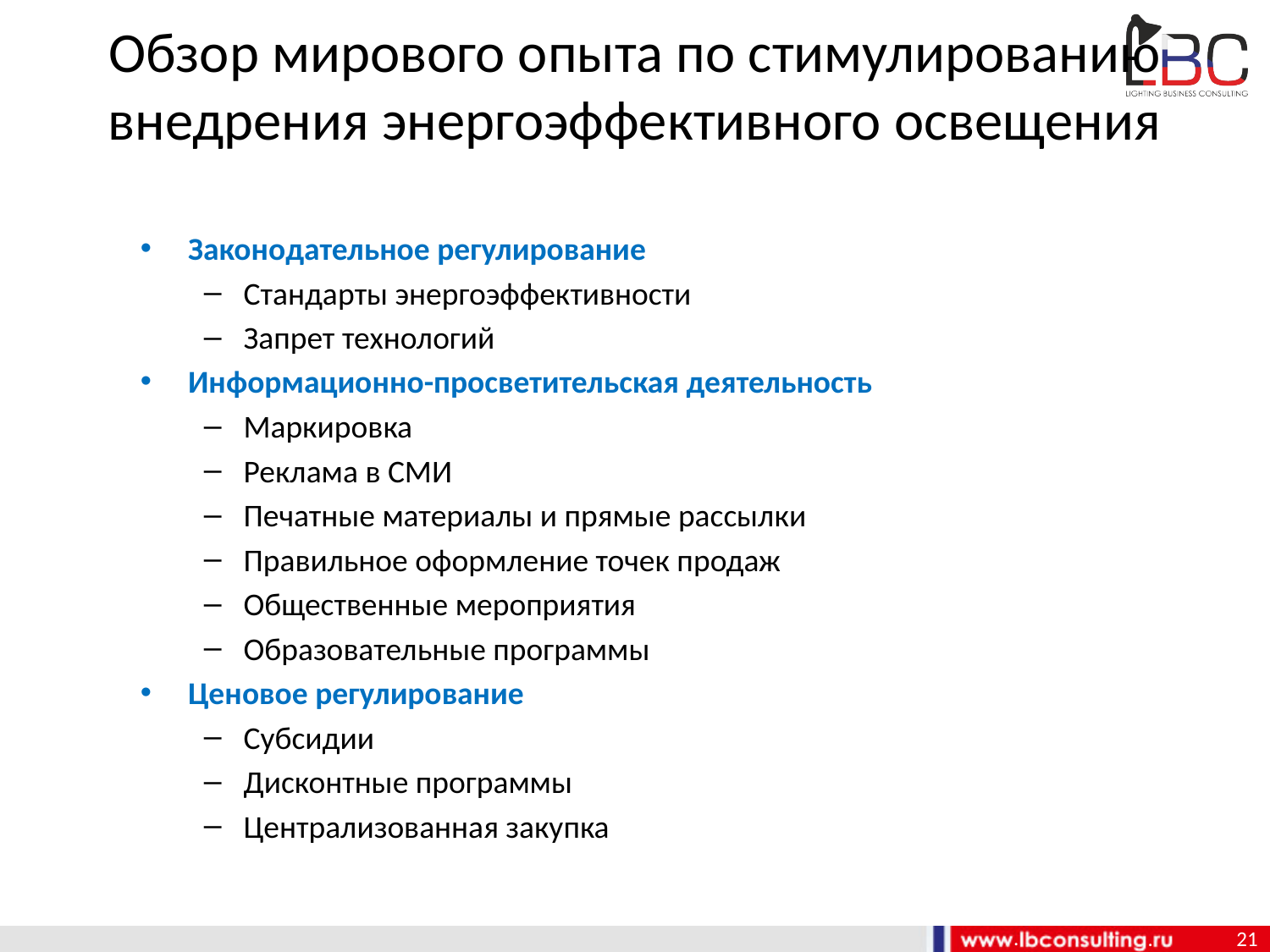

# Обзор мирового опыта по стимулированию внедрения энергоэффективного освещения
Законодательное регулирование
Стандарты энергоэффективности
Запрет технологий
Информационно-просветительская деятельность
Маркировка
Реклама в СМИ
Печатные материалы и прямые рассылки
Правильное оформление точек продаж
Общественные мероприятия
Образовательные программы
Ценовое регулирование
Субсидии
Дисконтные программы
Централизованная закупка

21